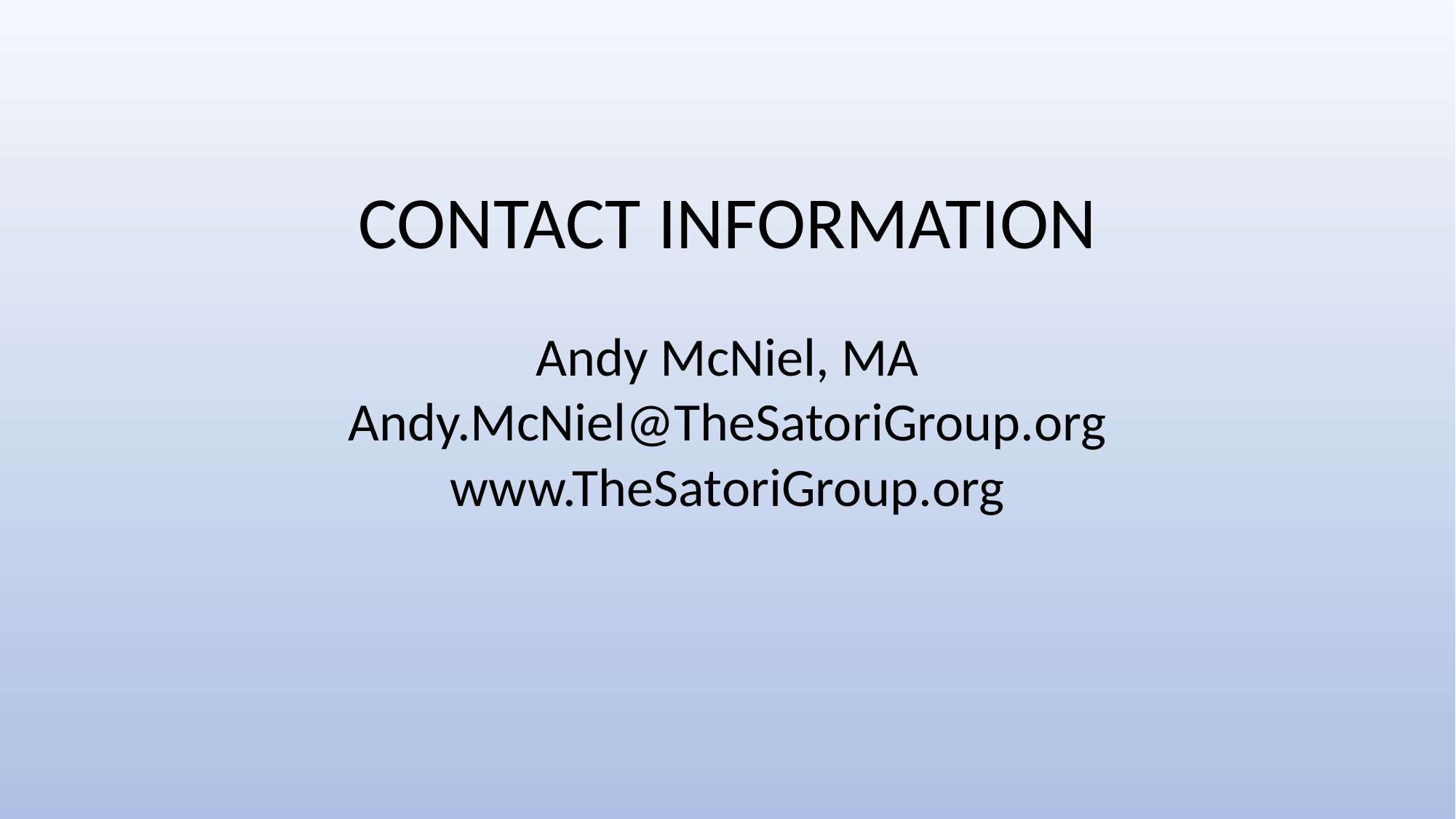

# CONTACT INFORMATION Andy McNiel, MA Andy.McNiel@TheSatoriGroup.org www.TheSatoriGroup.org